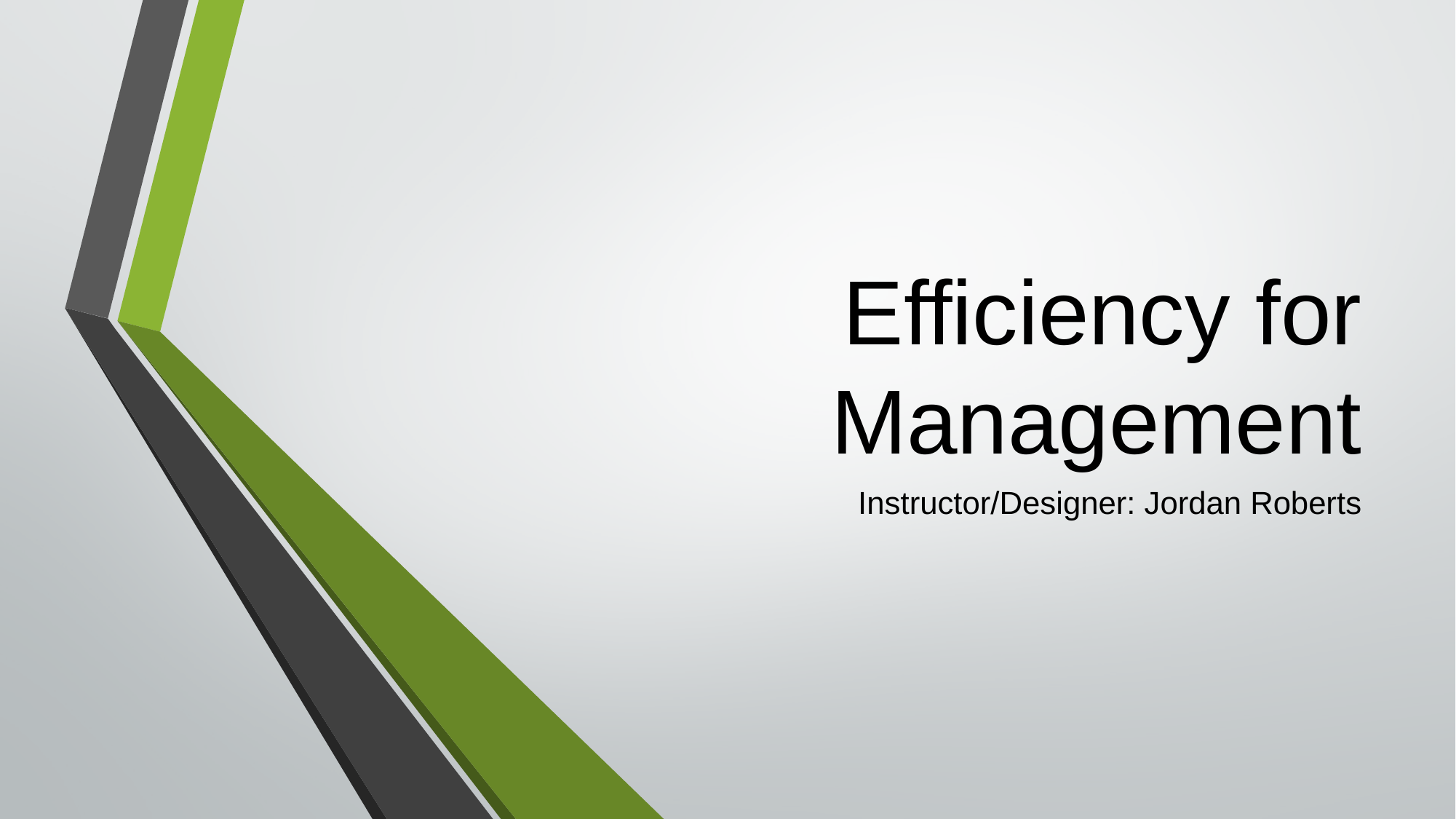

# Efficiency for Management
Instructor/Designer: Jordan Roberts